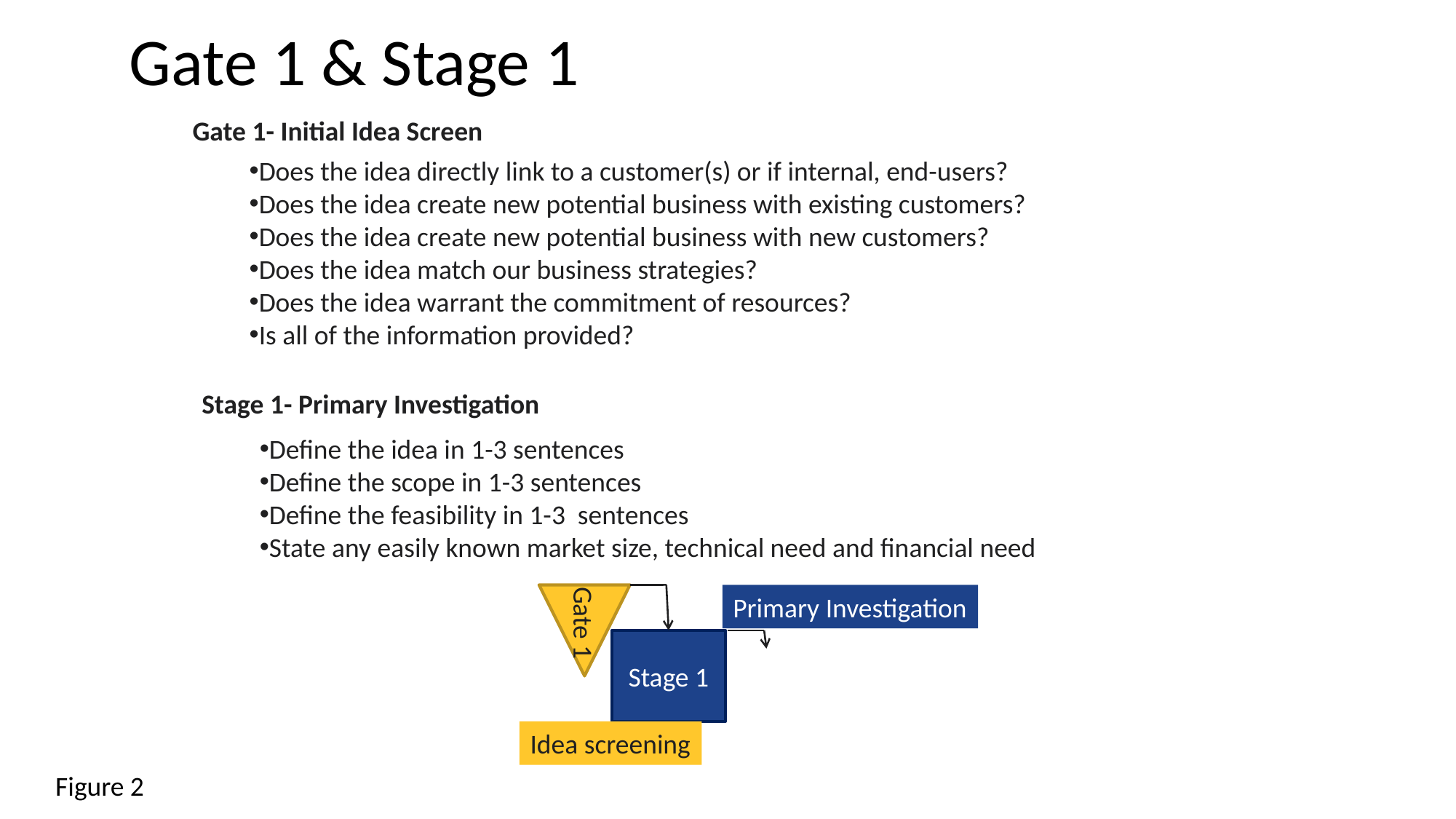

# Gate 1 & Stage 1
Gate 1- Initial Idea Screen
Does the idea directly link to a customer(s) or if internal, end-users?
Does the idea create new potential business with existing customers?
Does the idea create new potential business with new customers?
Does the idea match our business strategies?
Does the idea warrant the commitment of resources?
Is all of the information provided?
Stage 1- Primary Investigation
Define the idea in 1-3 sentences
Define the scope in 1-3 sentences
Define the feasibility in 1-3  sentences
State any easily known market size, technical need and financial need
     Gate 1
Primary Investigation
Stage 1
Idea screening
Figure 2